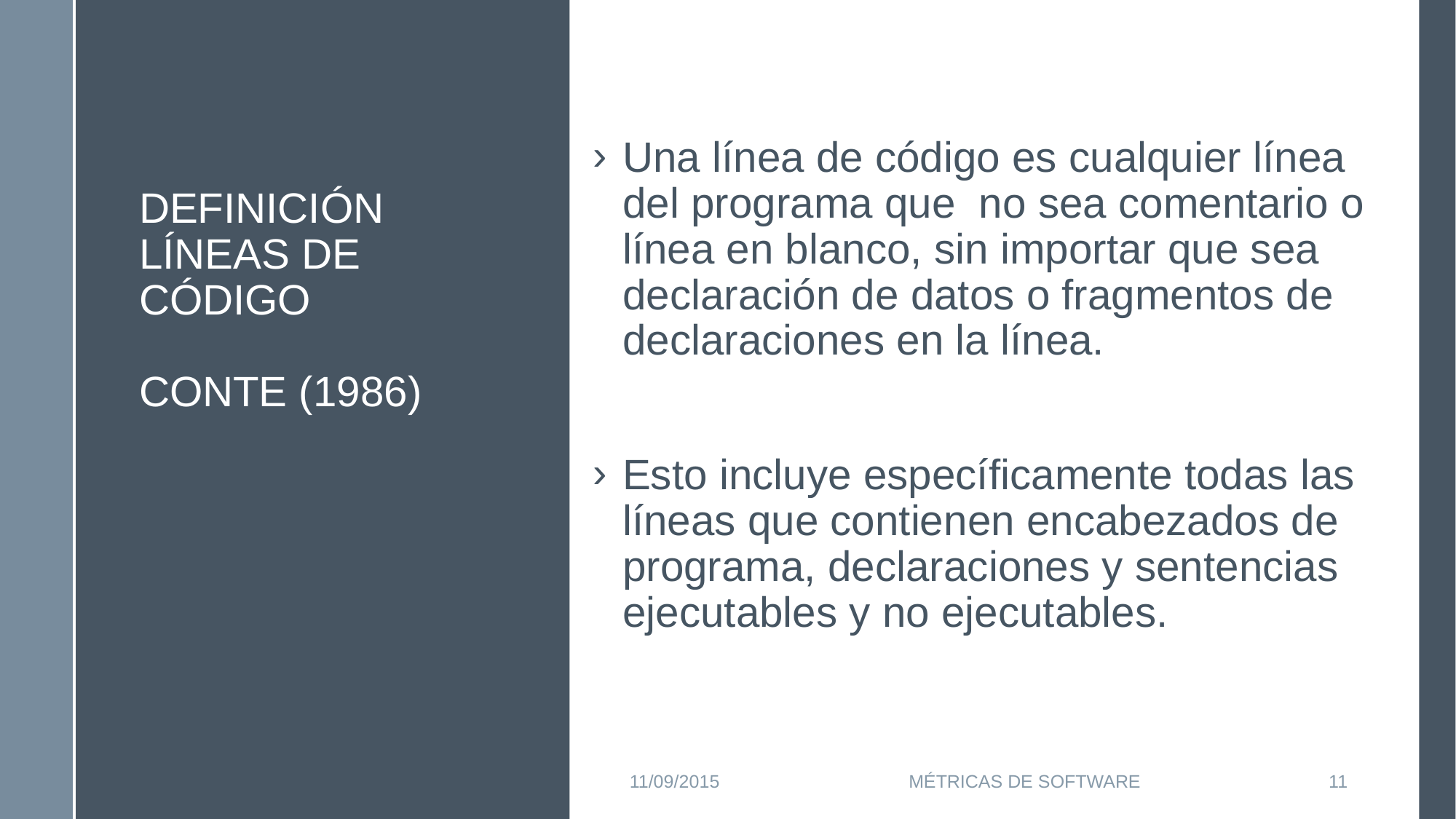

# Definición líneas de código conte (1986)

Una línea de código es cualquier línea del programa que  no sea comentario o línea en blanco, sin importar que sea declaración de datos o fragmentos de declaraciones en la línea.

Esto incluye específicamente todas las líneas que contienen encabezados de programa, declaraciones y sentencias ejecutables y no ejecutables.
11/09/2015
Métricas de Software
11